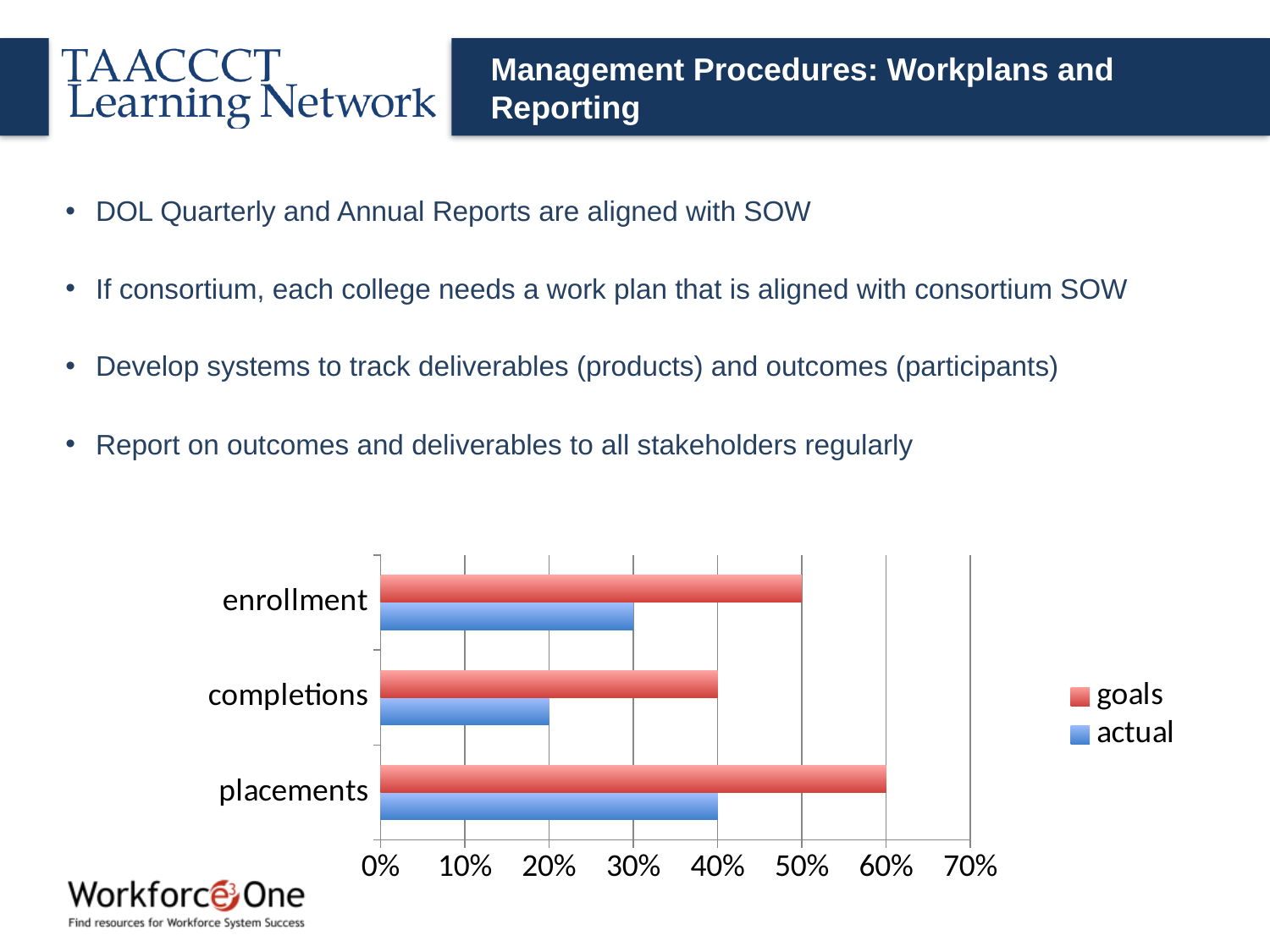

# Management Procedures: Workplans and Reporting
DOL Quarterly and Annual Reports are aligned with SOW

If consortium, each college needs a work plan that is aligned with consortium SOW

Develop systems to track deliverables (products) and outcomes (participants)

Report on outcomes and deliverables to all stakeholders regularly

### Chart

| Category | actual | goals |
|---|---|---|
| placements | 0.4 | 0.6 |
| completions | 0.2 | 0.4 |
| enrollment | 0.3 | 0.5 |